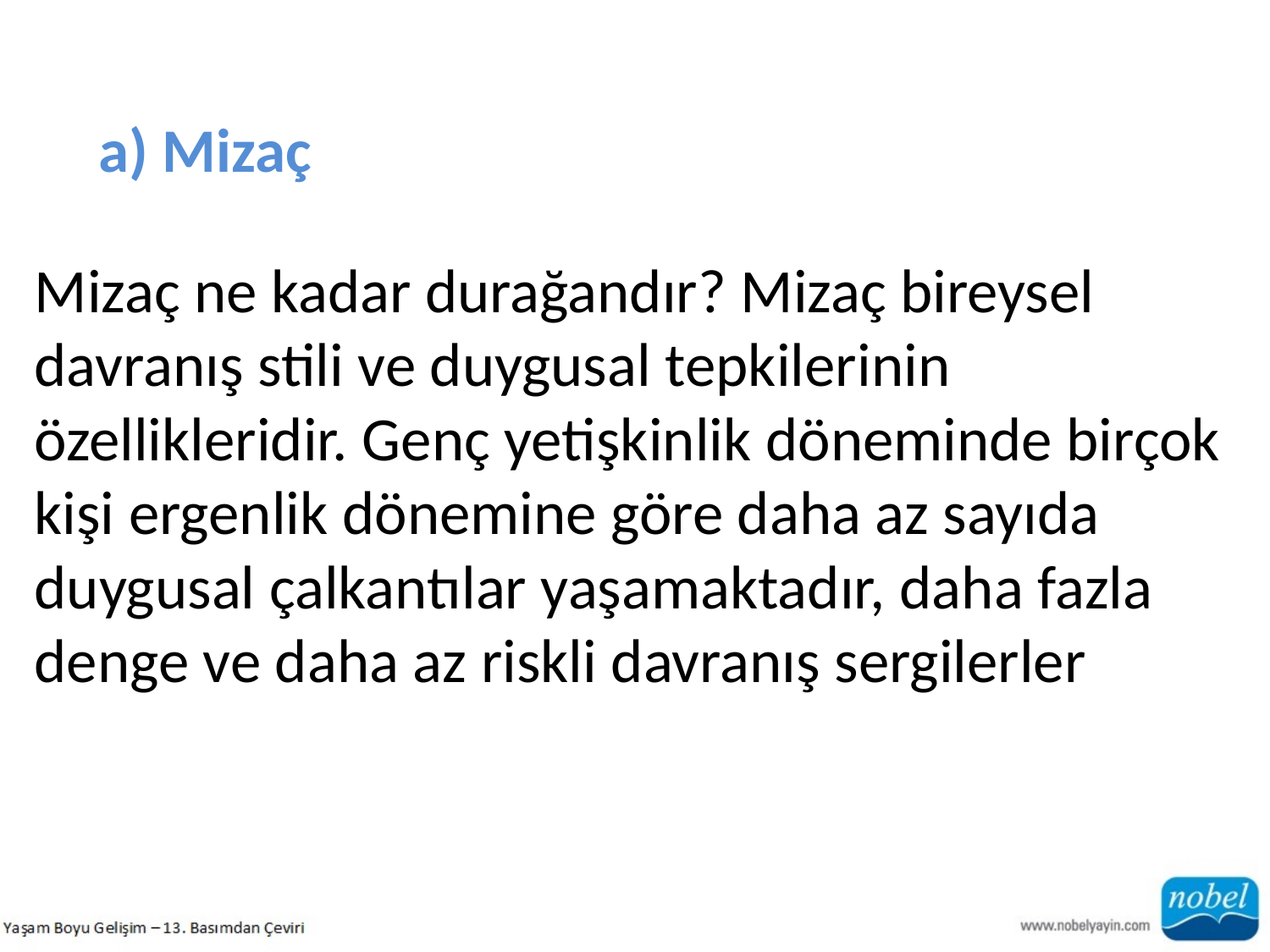

a) Mizaç
Mizaç ne kadar durağandır? Mizaç bireysel davranış stili ve duygusal tepkilerinin özellikleridir. Genç yetişkinlik döneminde birçok kişi ergenlik dönemine göre daha az sayıda duygusal çalkantılar yaşamaktadır, daha fazla denge ve daha az riskli davranış sergilerler